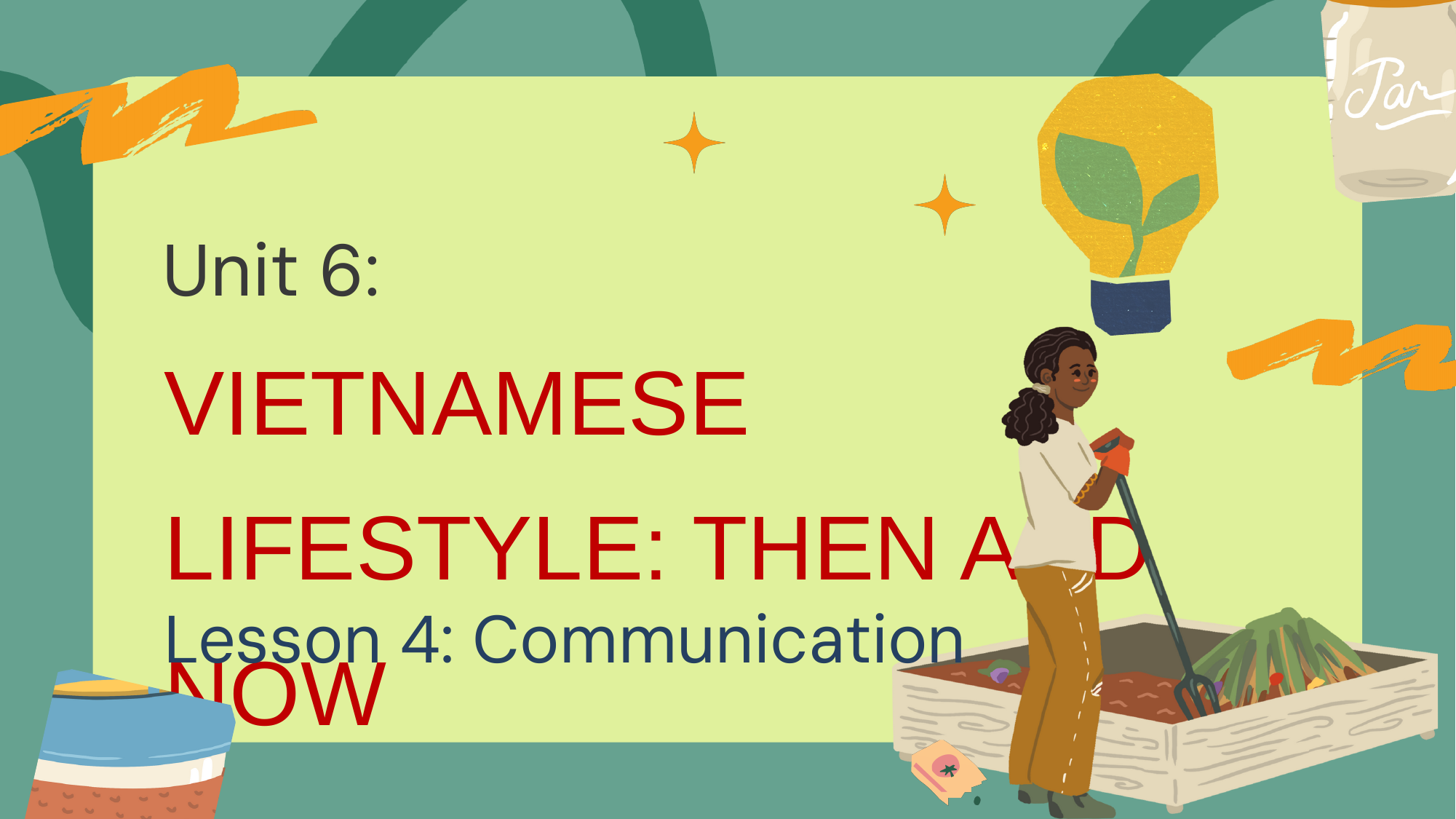

Unit 6:
VIETNAMESE LIFESTYLE: THEN AND NOW

Lesson 4: Communication